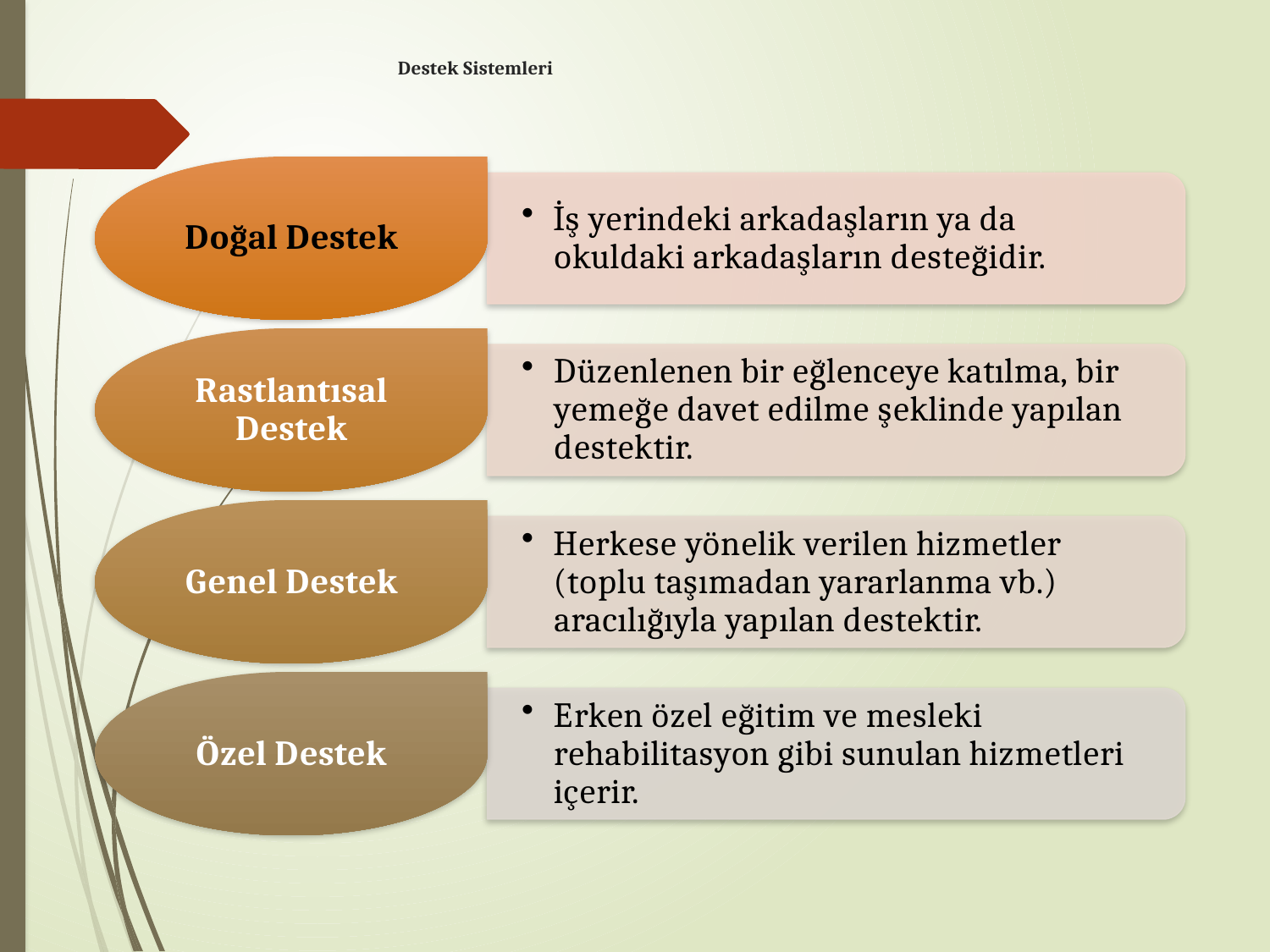

# Destek Sistemleri
İş yerindeki arkadaşların ya da okuldaki arkadaşların desteğidir.
Doğal Destek
Düzenlenen bir eğlenceye katılma, bir yemeğe davet edilme şeklinde yapılan destektir.
Rastlantısal Destek
Herkese yönelik verilen hizmetler (toplu taşımadan yararlanma vb.) aracılığıyla yapılan destektir.
Genel Destek
Erken özel eğitim ve mesleki rehabilitasyon gibi sunulan hizmetleri içerir.
Özel Destek